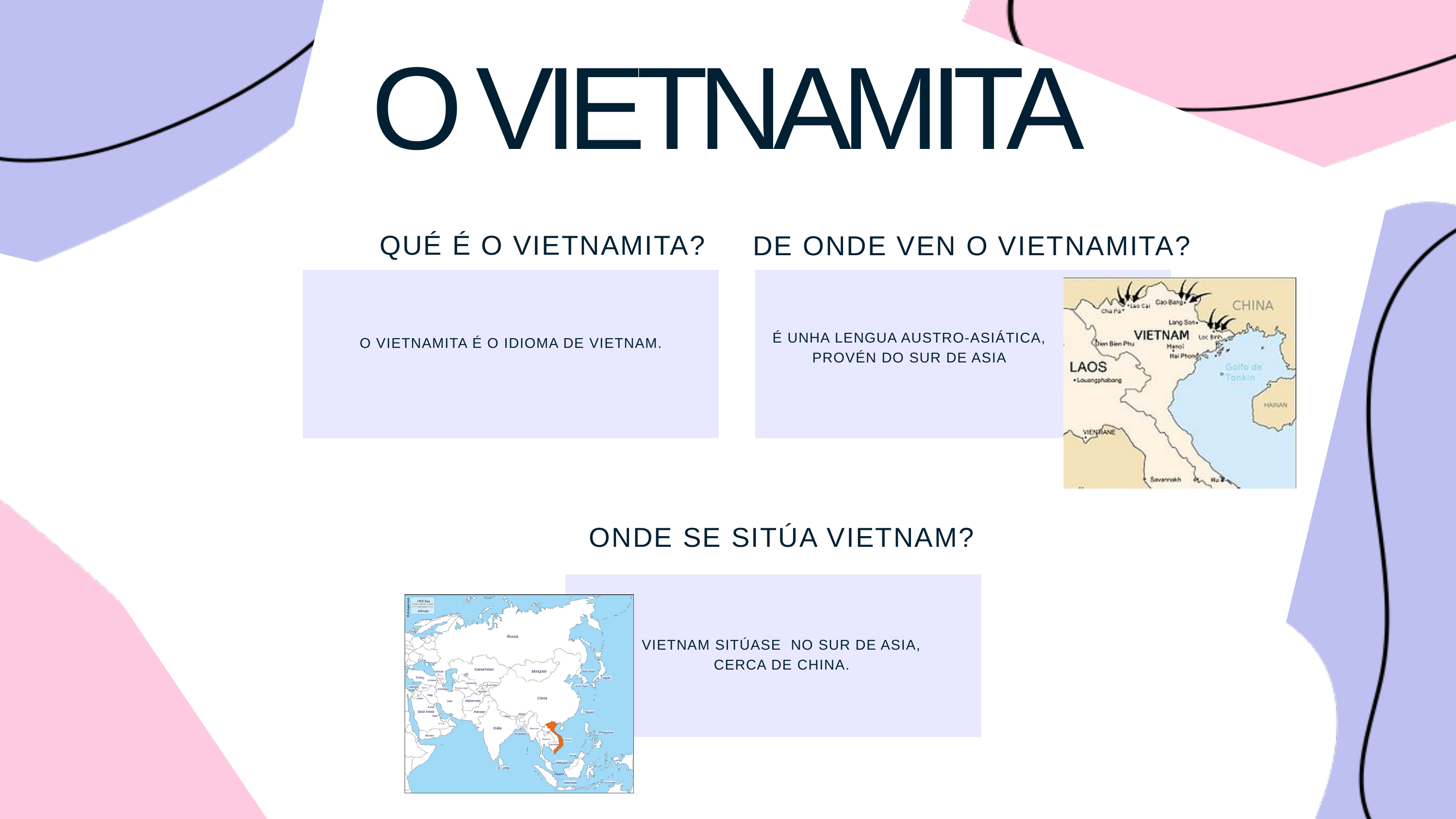

O VIETNAMITA
QUÉ É O VIETNAMITA?
DE ONDE VEN O VIETNAMITA?

É UNHA LENGUA AUSTRO-ASIÁTICA, PROVÉN DO SUR DE ASIA
O VIETNAMITA É O IDIOMA DE VIETNAM.

ONDE SE SITÚA VIETNAM?

VIETNAM SITÚASE  NO SUR DE ASIA, CERCA DE CHINA.